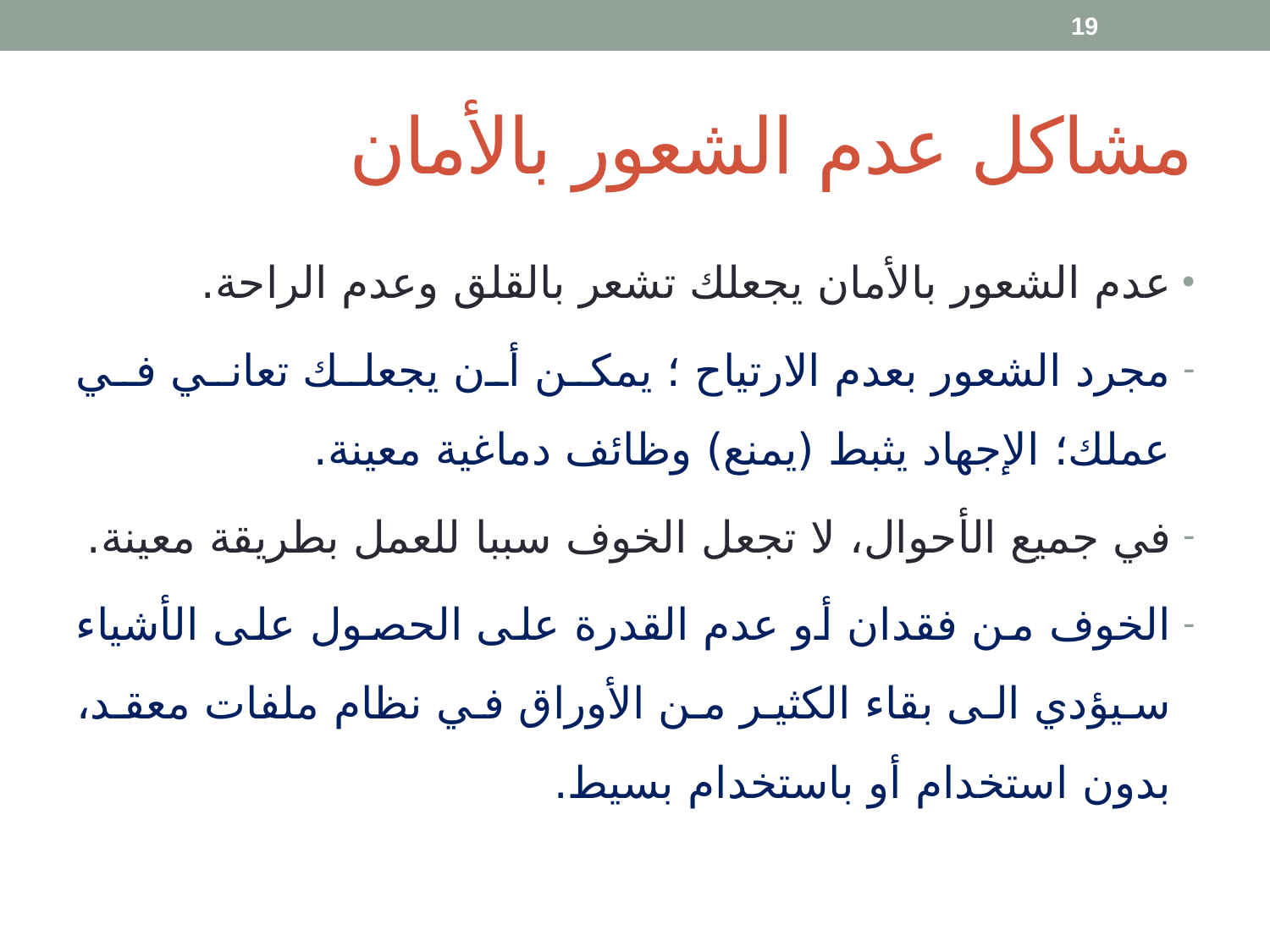

19
# مشاكل عدم الشعور بالأمان
عدم الشعور بالأمان يجعلك تشعر بالقلق وعدم الراحة.
مجرد الشعور بعدم الارتياح ؛ يمكن أن يجعلك تعاني في عملك؛ الإجهاد يثبط (يمنع) وظائف دماغية معينة.
في جميع الأحوال، لا تجعل الخوف سببا للعمل بطريقة معينة.
الخوف من فقدان أو عدم القدرة على الحصول على الأشياء سيؤدي الى بقاء الكثير من الأوراق في نظام ملفات معقد، بدون استخدام أو باستخدام بسيط.